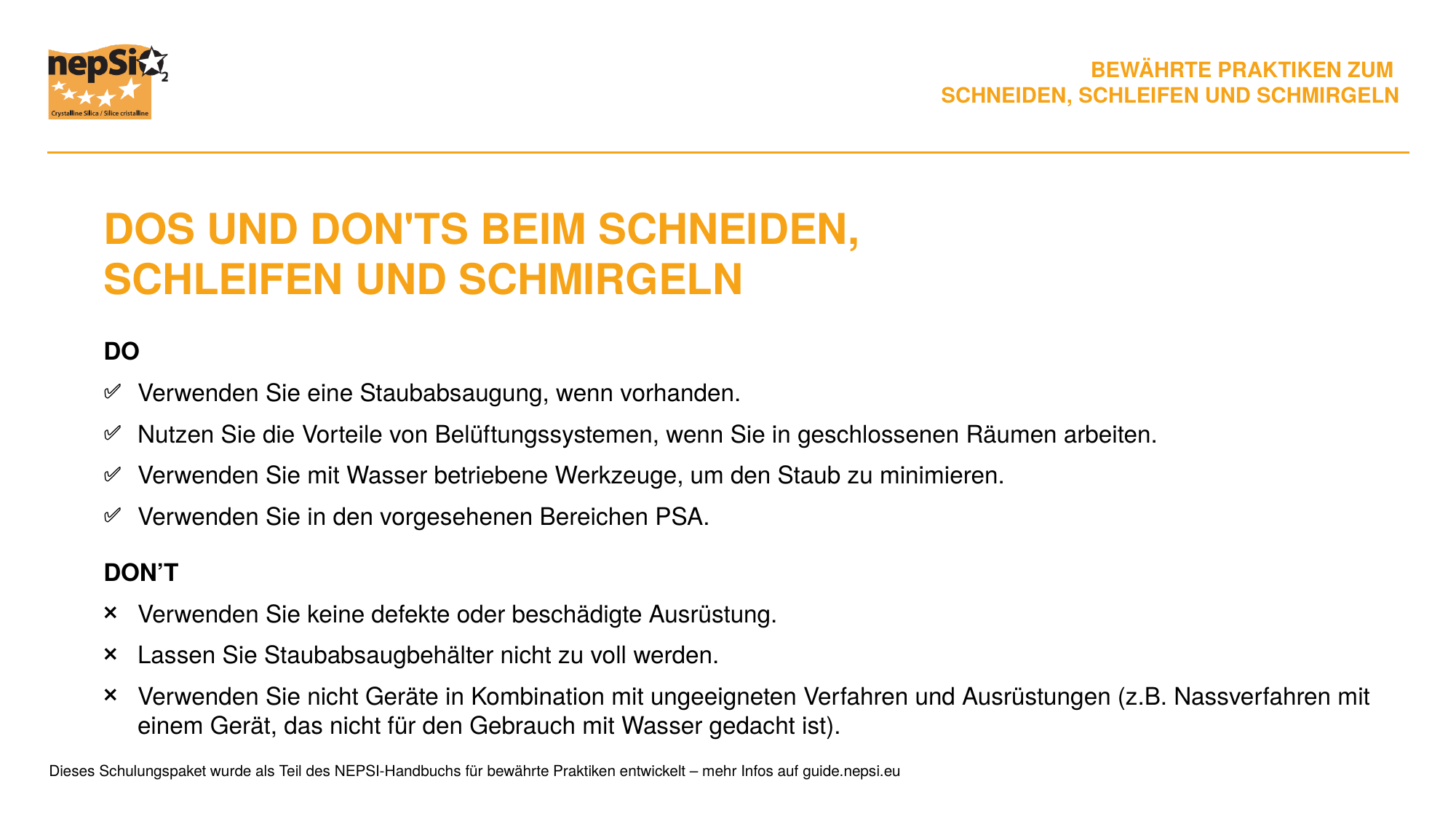

DOS UND DON'TS BEIM SCHNEIDEN, SCHLEIFEN UND SCHMIRGELN
DO
Verwenden Sie eine Staubabsaugung, wenn vorhanden.
Nutzen Sie die Vorteile von Belüftungssystemen, wenn Sie in geschlossenen Räumen arbeiten.
Verwenden Sie mit Wasser betriebene Werkzeuge, um den Staub zu minimieren.
Verwenden Sie in den vorgesehenen Bereichen PSA.
DON’T
Verwenden Sie keine defekte oder beschädigte Ausrüstung.
Lassen Sie Staubabsaugbehälter nicht zu voll werden.
Verwenden Sie nicht Geräte in Kombination mit ungeeigneten Verfahren und Ausrüstungen (z.B. Nassverfahren mit einem Gerät, das nicht für den Gebrauch mit Wasser gedacht ist).